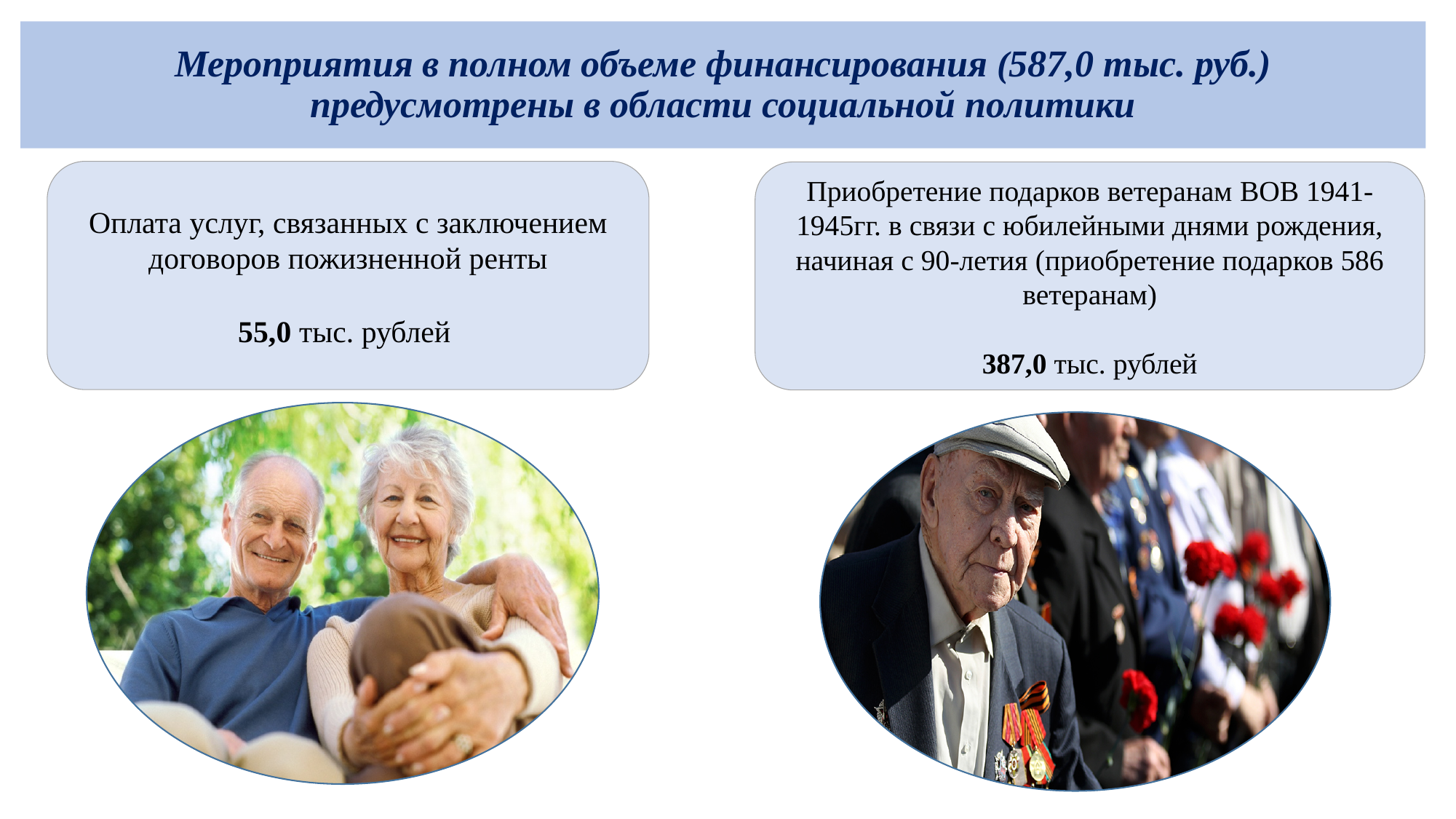

# Мероприятия в полном объеме финансирования (587,0 тыс. руб.) предусмотрены в области социальной политики
Оплата услуг, связанных с заключением договоров пожизненной ренты

55,0 тыс. рублей
Приобретение подарков ветеранам ВОВ 1941-1945гг. в связи с юбилейными днями рождения, начиная с 90-летия (приобретение подарков 586 ветеранам)

 387,0 тыс. рублей